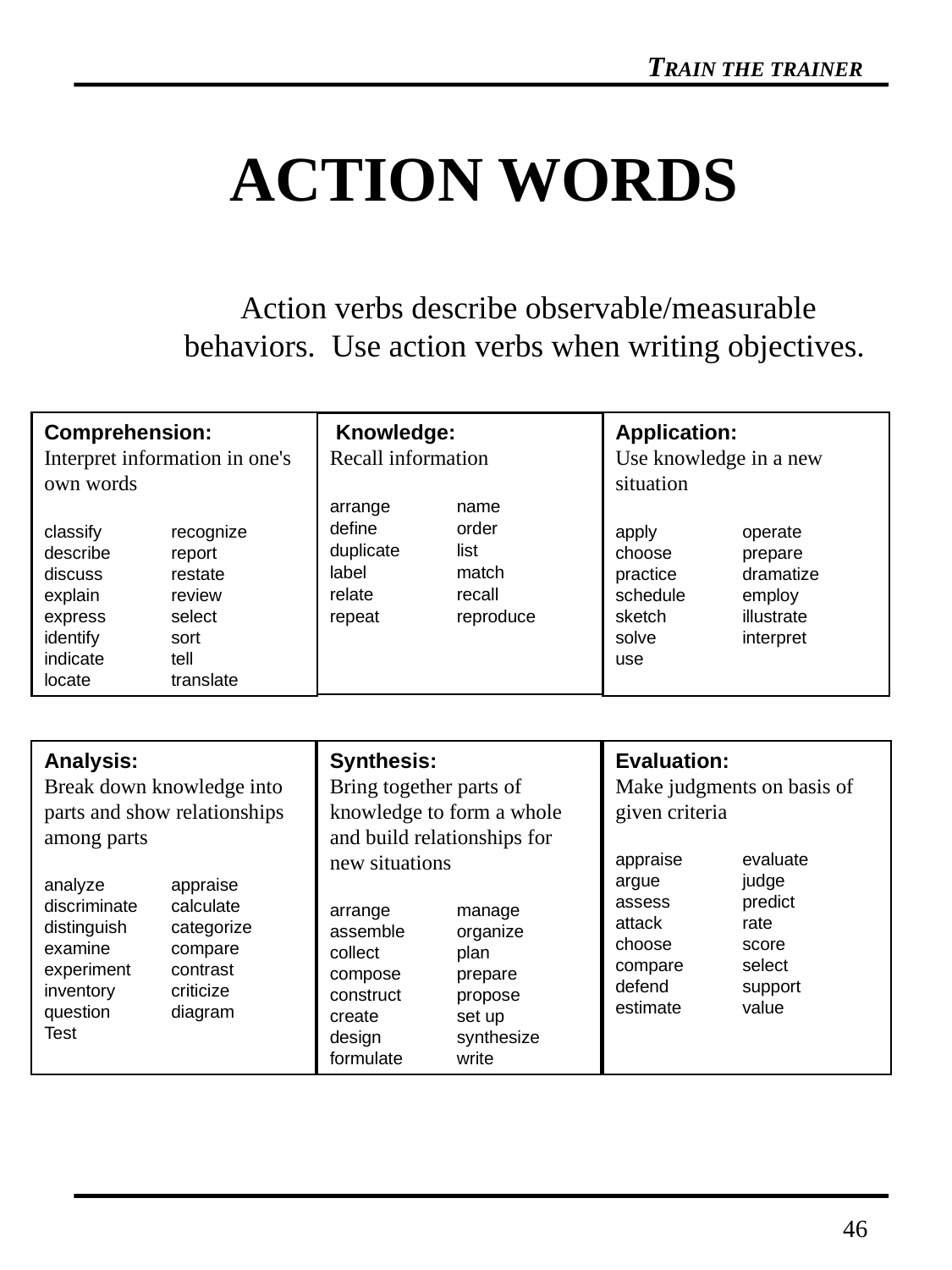

# ACTION WORDS

Action verbs describe observable/measurable behaviors.  Use action verbs when writing objectives.
Comprehension:
Interpret information in one's own words

classify	recognize
describe	report
discuss	restate
explain	review
express	select
identify	sort
indicate	tell
locate	translate
 Knowledge:
Recall information   . . .. . . . . .  . . . . .  .   . . .. . . . … . . . . . . .  arrange	name
define	order
duplicate	list
label	match
relate	recall
repeat	reproduce

Application:
Use knowledge in a new situation

apply 	operate
choose 	prepare
practice	dramatize schedule	employ
sketch	illustrate
solve	interpret
use

Analysis:
Break down knowledge into parts and show relationships among parts
analyze	appraise
discriminate	calculate
distinguish	categorize
examine	compare
experiment 	contrast
inventory	criticize
question	diagram
Test

Synthesis:
Bring together parts of knowledge to form a whole and build relationships for new situations

arrange	manage
assemble	organize
collect	plan
compose	prepare
construct	propose
create	set up
design	synthesize
formulate	write
Evaluation:
Make judgments on basis of given criteria

appraise	evaluate
argue	judge
assess	predict
attack	rate
choose	score
compare	select
defend	support
estimate	value

46